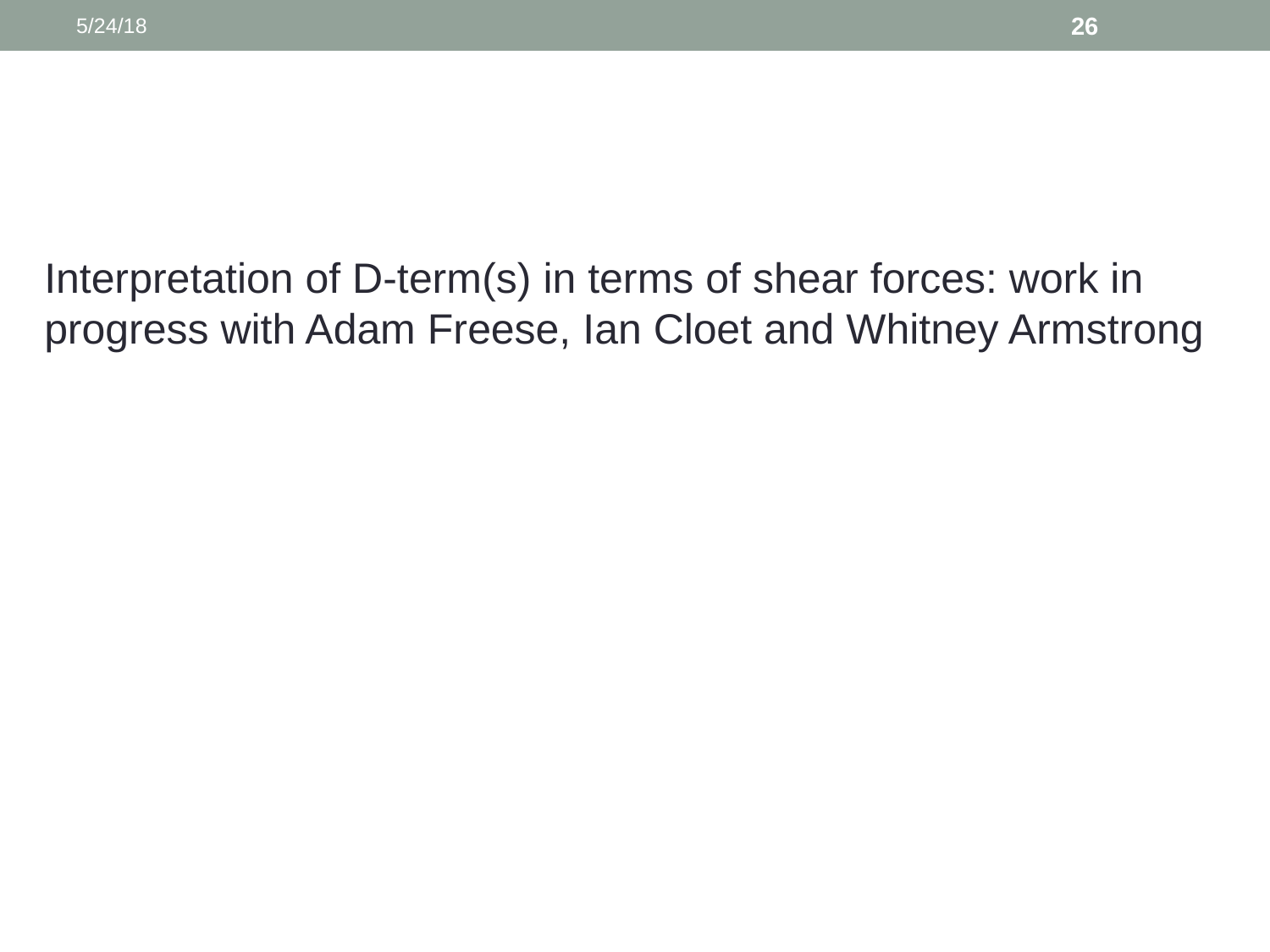

5/24/18
26
Interpretation of D-term(s) in terms of shear forces: work in progress with Adam Freese, Ian Cloet and Whitney Armstrong